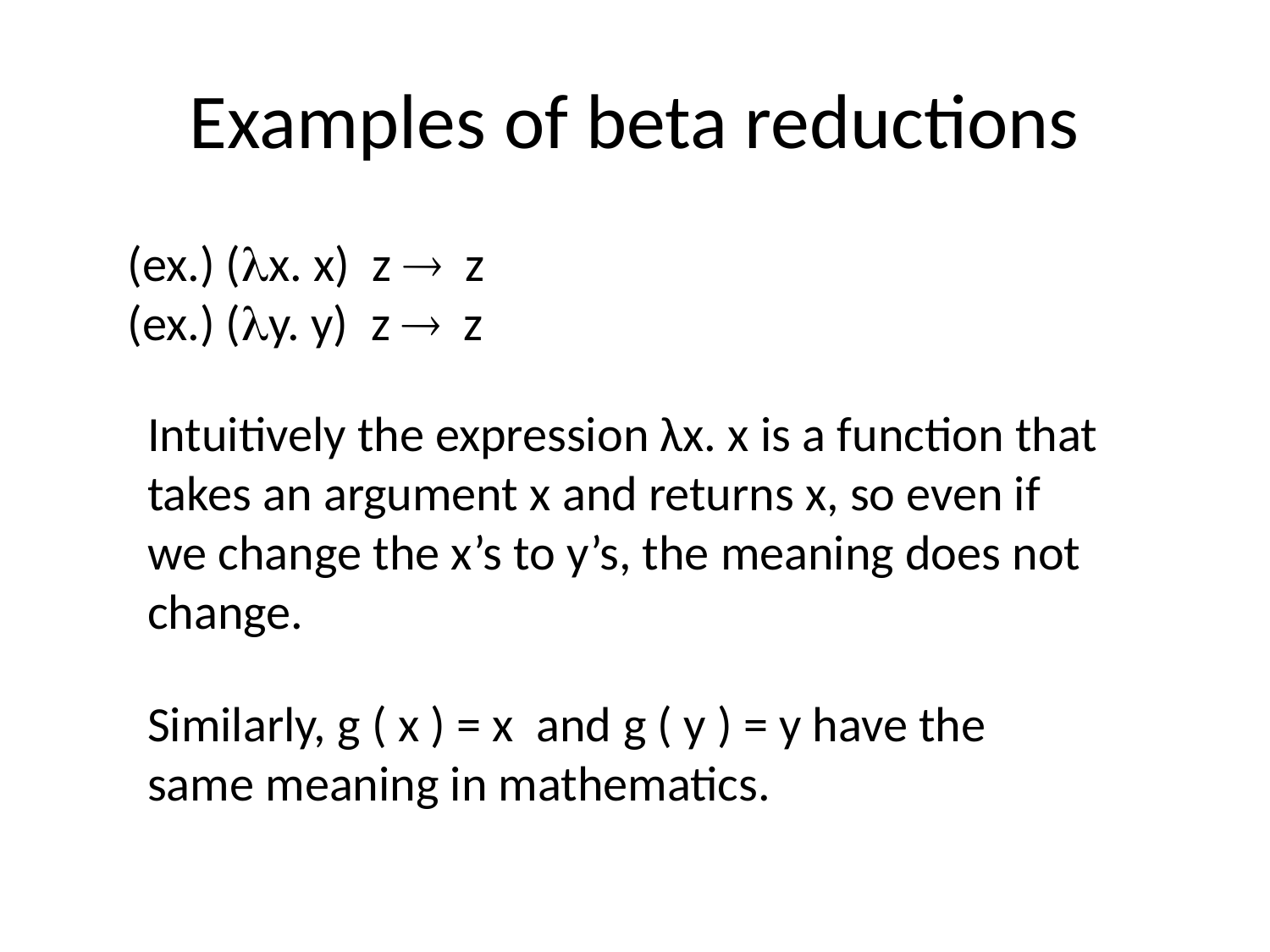

Examples of beta reductions
(ex.) (λx. x)  z →  z
(ex.) (λy. y)  z →  z

Intuitively the expression λx. x is a function that takes an argument x and returns x, so even if we change the x’s to y’s, the meaning does not change.
Similarly, g ( x ) = x  and g ( y ) = y have the same meaning in mathematics.